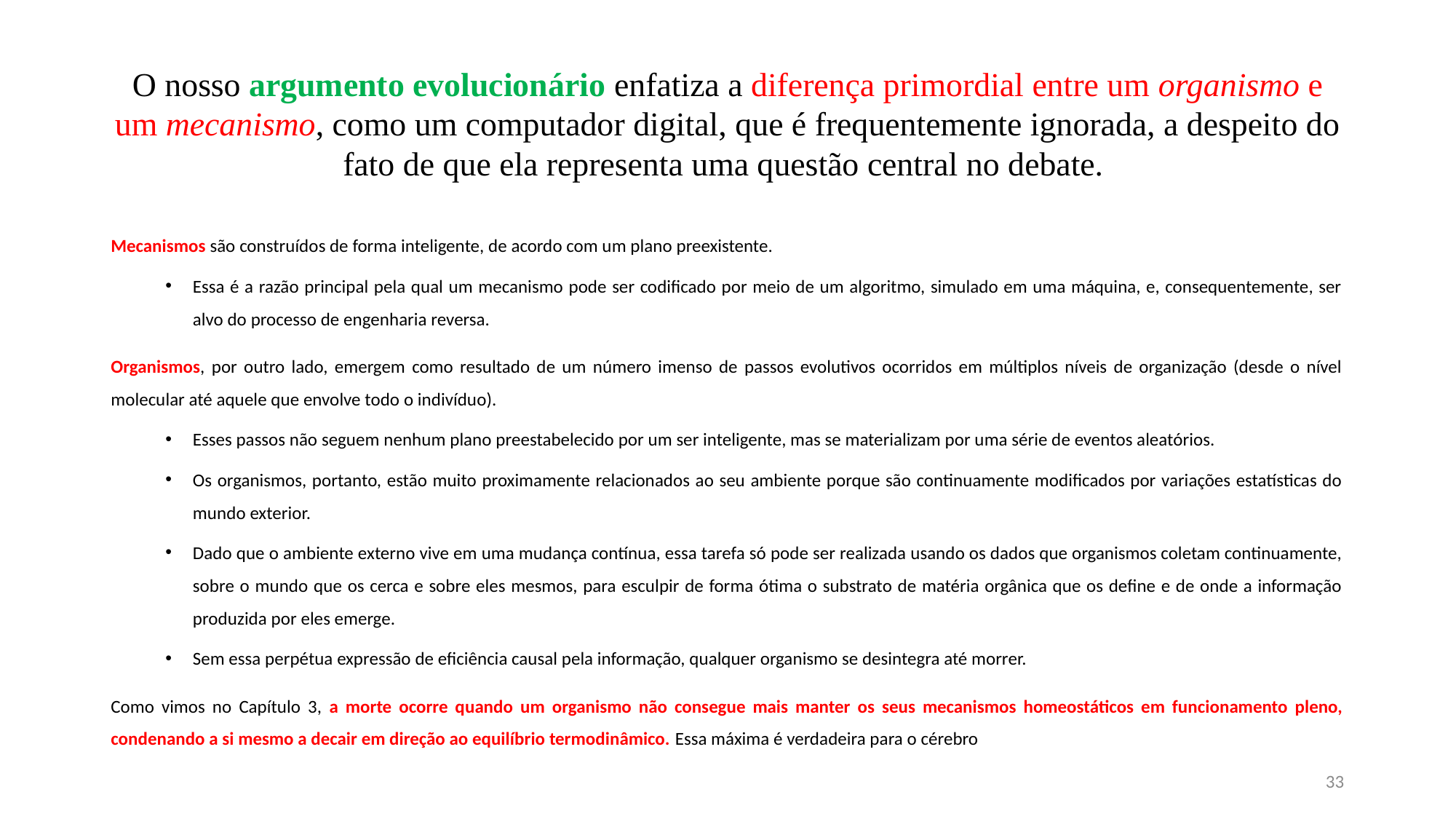

# O nosso argumento evolucionário enfatiza a diferença primordial entre um organismo e um mecanismo, como um computador digital, que é frequentemente ignorada, a despeito do fato de que ela representa uma questão central no debate.
Mecanismos são construídos de forma inteligente, de acordo com um plano preexistente.
Essa é a razão principal pela qual um mecanismo pode ser codificado por meio de um algoritmo, simulado em uma máquina, e, consequentemente, ser alvo do processo de engenharia reversa.
Organismos, por outro lado, emergem como resultado de um número imenso de passos evolutivos ocorridos em múltiplos níveis de organização (desde o nível molecular até aquele que envolve todo o indivíduo).
Esses passos não seguem nenhum plano preestabelecido por um ser inteligente, mas se materializam por uma série de eventos aleatórios.
Os organismos, portanto, estão muito proximamente relacionados ao seu ambiente porque são continuamente modificados por variações estatísticas do mundo exterior.
Dado que o ambiente externo vive em uma mudança contínua, essa tarefa só pode ser realizada usando os dados que organismos coletam continuamente, sobre o mundo que os cerca e sobre eles mesmos, para esculpir de forma ótima o substrato de matéria orgânica que os define e de onde a informação produzida por eles emerge.
Sem essa perpétua expressão de eficiência causal pela informação, qualquer organismo se desintegra até morrer.
Como vimos no Capítulo 3, a morte ocorre quando um organismo não consegue mais manter os seus mecanismos homeostáticos em funcionamento pleno, condenando a si mesmo a decair em direção ao equilíbrio termodinâmico. Essa máxima é verdadeira para o cérebro

33